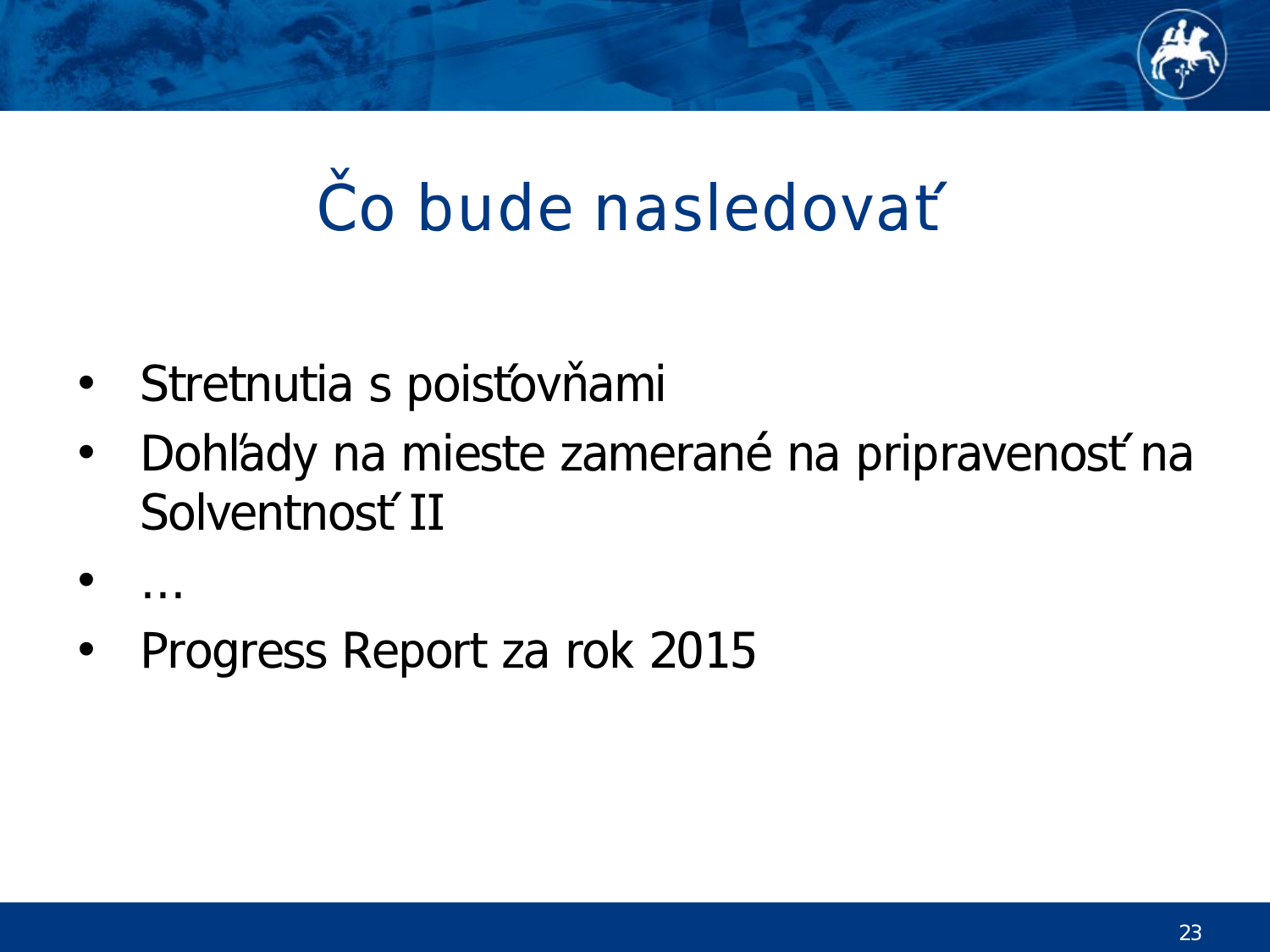

# Čo bude nasledovať
Stretnutia s poisťovňami
Dohľady na mieste zamerané na pripravenosť na Solventnosť II
...
Progress Report za rok 2015
23